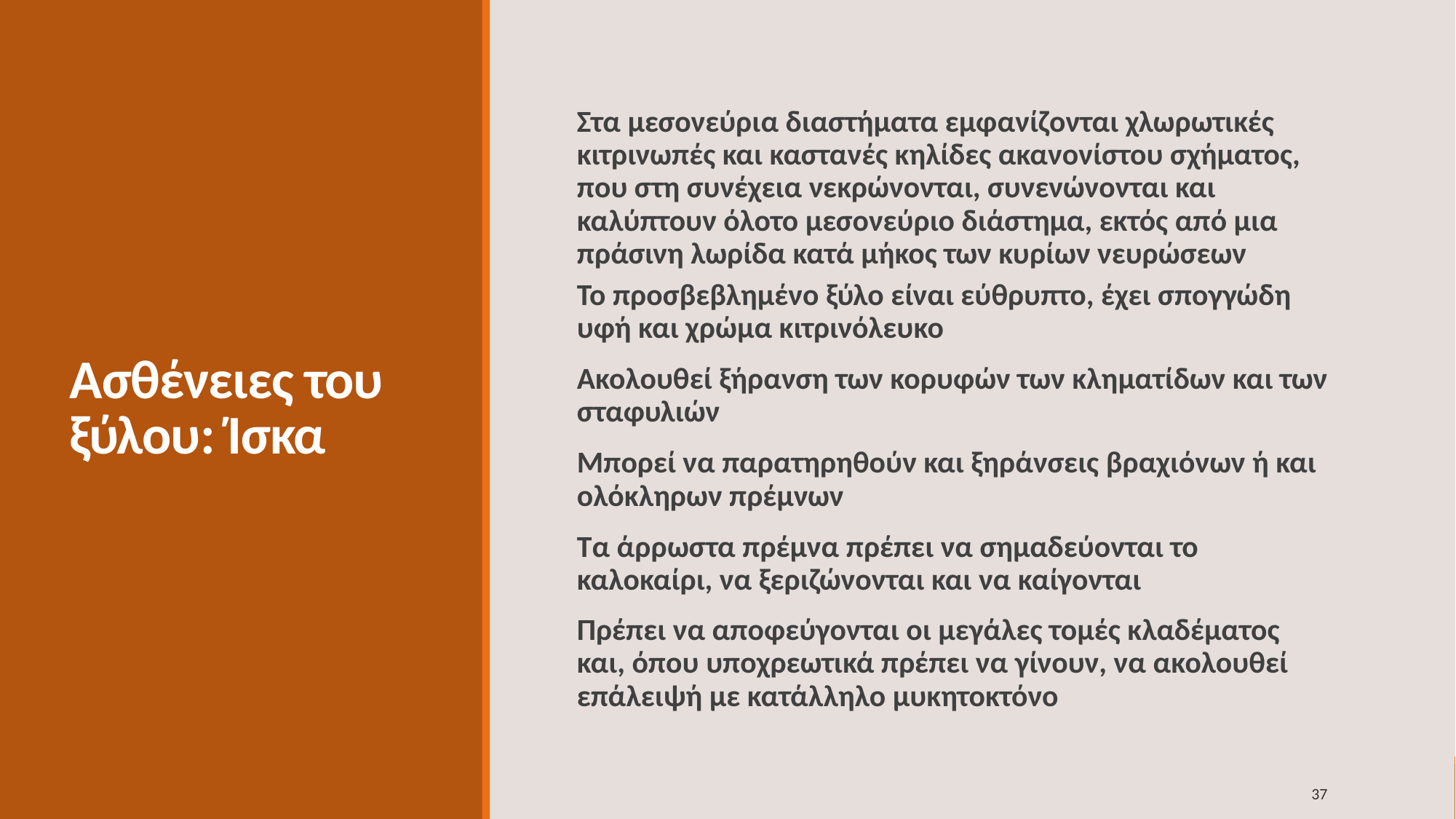

# Ασθένειες του ξύλου: Ίσκα
Στα μεσονεύρια διαστήματα εμφανίζονται χλωρωτικές κιτρινωπές και καστανές κηλίδες ακανονίστου σχήματος, που στη συνέχεια νεκρώνονται, συνενώνονται και καλύπτουν όλοτο μεσονεύριο διάστημα, εκτός από μια πράσινη λωρίδα κατά μήκος των κυρίων νευρώσεων
Το προσβεβλημένο ξύλο είναι εύθρυπτο, έχει σπογγώδη υφή και χρώμα κιτρινόλευκο
Ακολουθεί ξήρανση των κορυφών των κληματίδων και των σταφυλιών
Μπορεί να παρατηρηθούν και ξηράνσεις βραχιόνων ή και ολόκληρων πρέμνων
Τα άρρωστα πρέμνα πρέπει να σημαδεύονται το καλοκαίρι, να ξεριζώνονται και να καίγονται
Πρέπει να αποφεύγονται οι μεγάλες τομές κλαδέματος και, όπου υποχρεωτικά πρέπει να γίνουν, να ακολουθεί επάλειψή με κατάλληλο μυκητοκτόνο
37